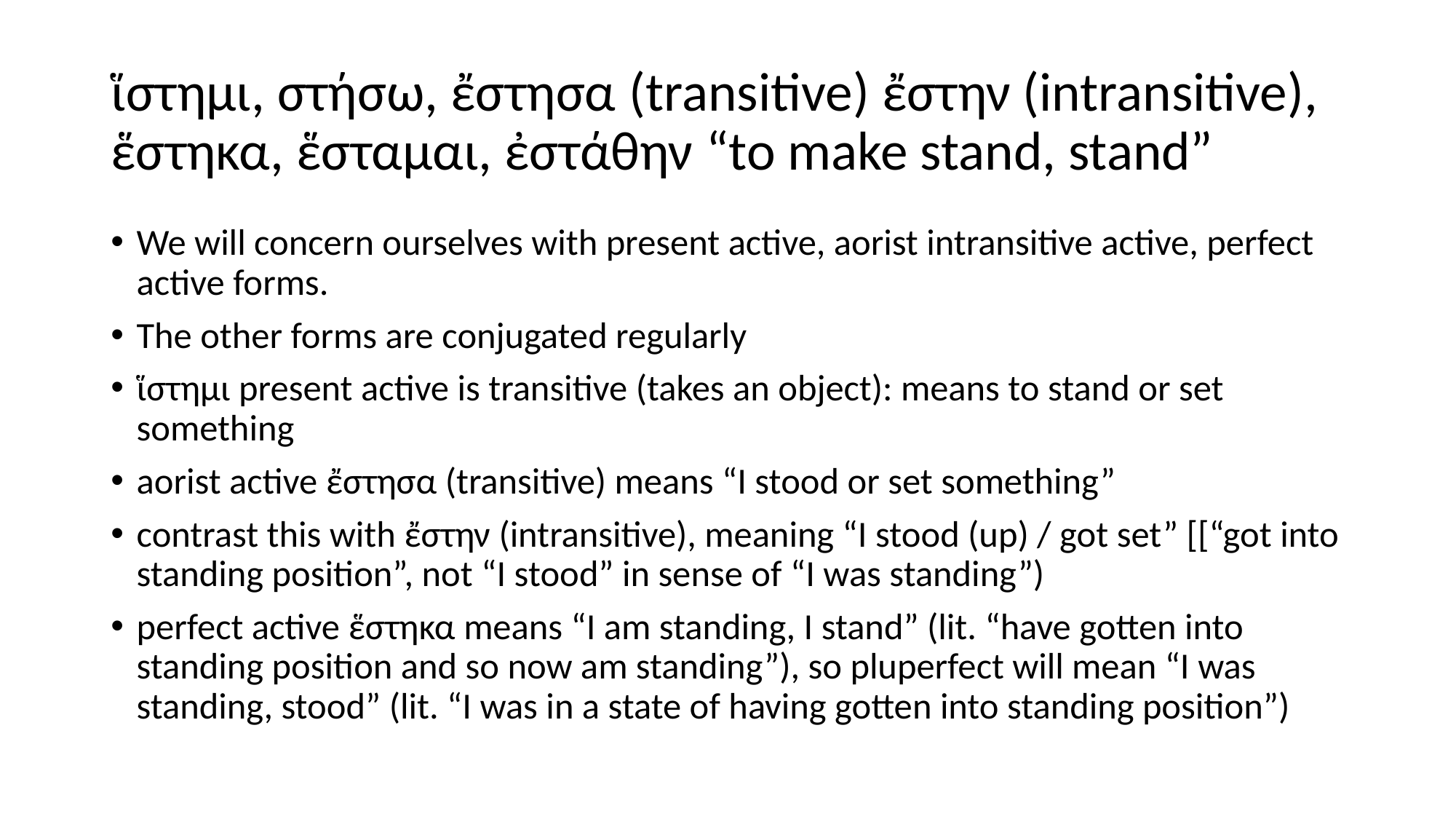

# ἵστημι, στήσω, ἔστησα (transitive) ἔστην (intransitive), ἕστηκα, ἕσταμαι, ἐστάθην “to make stand, stand”
We will concern ourselves with present active, aorist intransitive active, perfect active forms.
The other forms are conjugated regularly
ἵστημι present active is transitive (takes an object): means to stand or set something
aorist active ἔστησα (transitive) means “I stood or set something”
contrast this with ἔστην (intransitive), meaning “I stood (up) / got set” [[“got into standing position”, not “I stood” in sense of “I was standing”)
perfect active ἕστηκα means “I am standing, I stand” (lit. “have gotten into standing position and so now am standing”), so pluperfect will mean “I was standing, stood” (lit. “I was in a state of having gotten into standing position”)